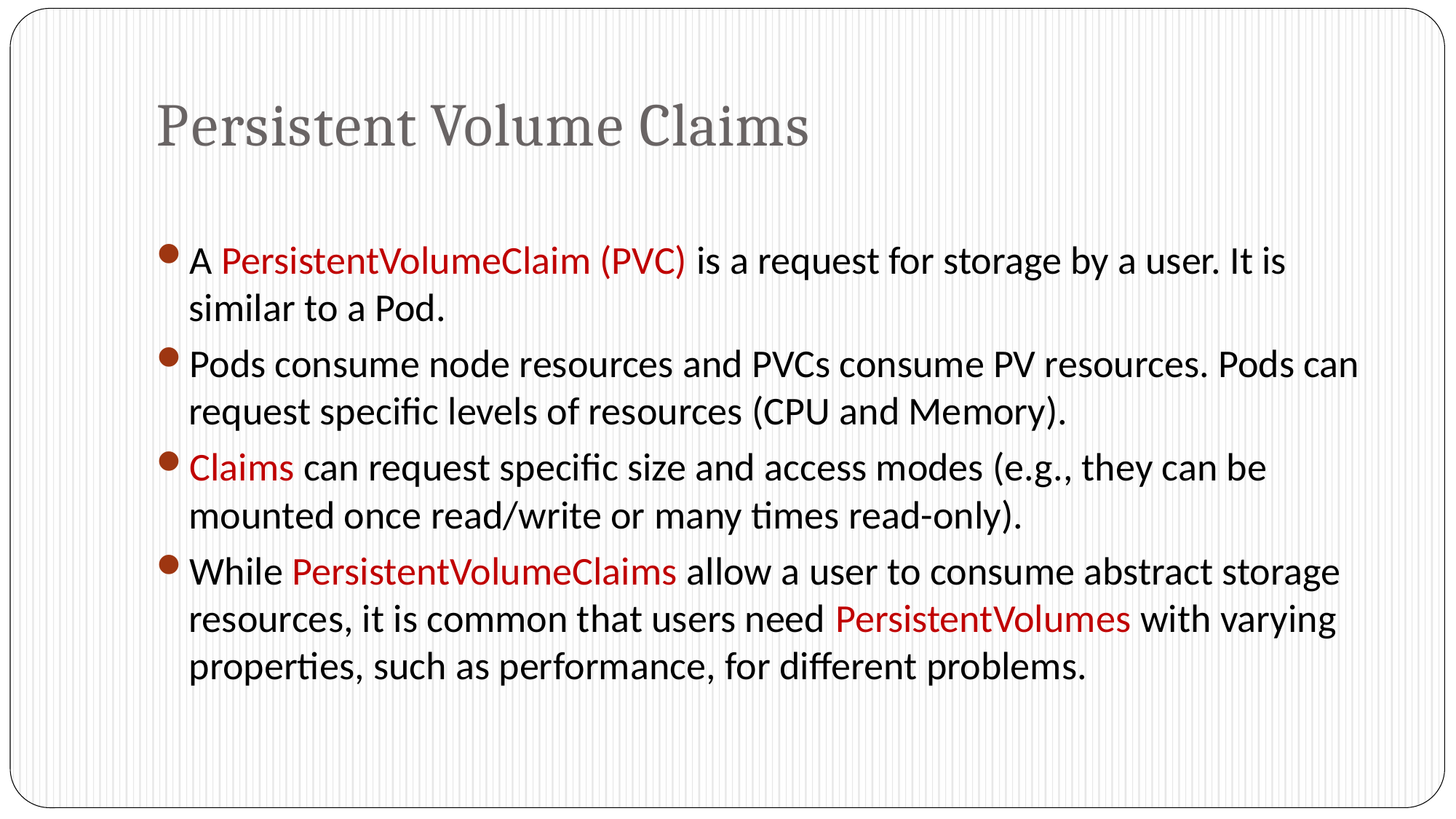

# Persistent Volume Claims

A PersistentVolumeClaim (PVC) is a request for storage by a user. It is similar to a Pod.
Pods consume node resources and PVCs consume PV resources. Pods can request specific levels of resources (CPU and Memory).
Claims can request specific size and access modes (e.g., they can be mounted once read/write or many times read-only).
While PersistentVolumeClaims allow a user to consume abstract storage resources, it is common that users need PersistentVolumes with varying properties, such as performance, for different problems.